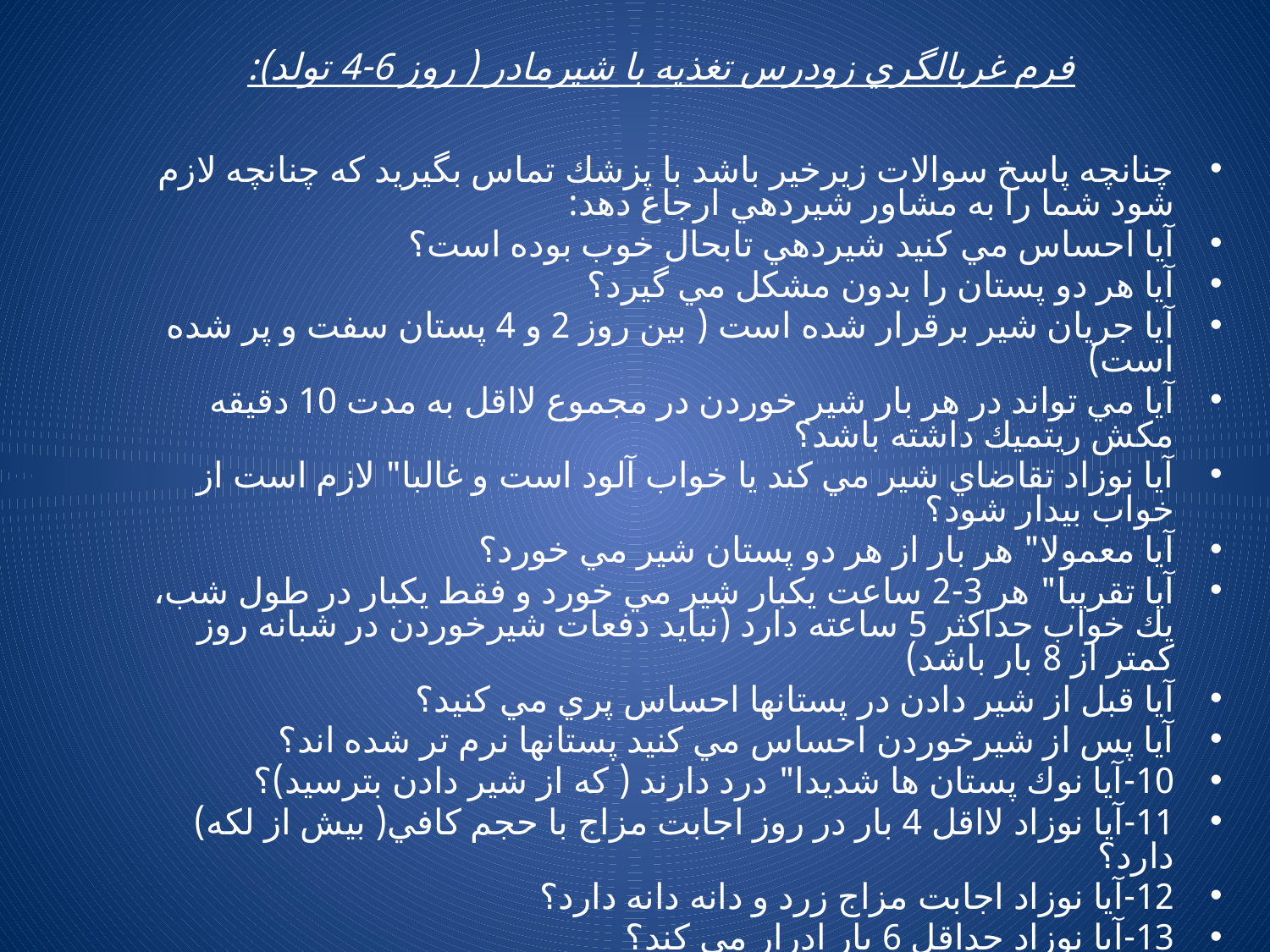

# فرم غربالگري زودرس تغذيه با شيرمادر ( روز 6-4 تولد):
چنانچه پاسخ سوالات زيرخير باشد با پزشك تماس بگيريد كه چنانچه لازم شود شما را به مشاور شيردهي ارجاع دهد:
آيا احساس مي كنيد شيردهي تابحال خوب بوده است؟
آيا هر دو پستان را بدون مشكل مي گيرد؟
آيا جريان شير برقرار شده است ( بين روز 2 و 4 پستان سفت و پر شده است)
آيا مي تواند در هر بار شير خوردن در مجموع لااقل به مدت 10 دقيقه مكش ريتميك داشته باشد؟
آيا نوزاد تقاضاي شير مي كند يا خواب آلود است و غالبا" لازم است از خواب بيدار شود؟
آيا معمولا" هر بار از هر دو پستان شير مي خورد؟
آيا تقريبا" هر 3-2 ساعت يكبار شير مي خورد و فقط يكبار در طول شب، يك خواب حداكثر 5 ساعته دارد (نبايد دفعات شيرخوردن در شبانه روز كمتر از 8 بار باشد)
آيا قبل از شير دادن در پستانها احساس پري مي كنيد؟
آيا پس از شيرخوردن احساس مي كنيد پستانها نرم تر شده اند؟
10-آيا نوك پستان ها شديدا" درد دارند ( كه از شير دادن بترسيد)؟
11-آيا نوزاد لااقل 4 بار در روز اجابت مزاج با حجم كافي( بيش از لكه) دارد؟
12-آيا نوزاد اجابت مزاج زرد و دانه دانه دارد؟
13-آيا نوزاد حداقل 6 بار ادرار مي كند؟
14-آيا بعد از اكثر دفعات شير خوردن گرسنه به نظر مي رسد؟
15-آيا زماني كه مي مكد صداي مكش ريتميك و بلع او را مي شنويد؟